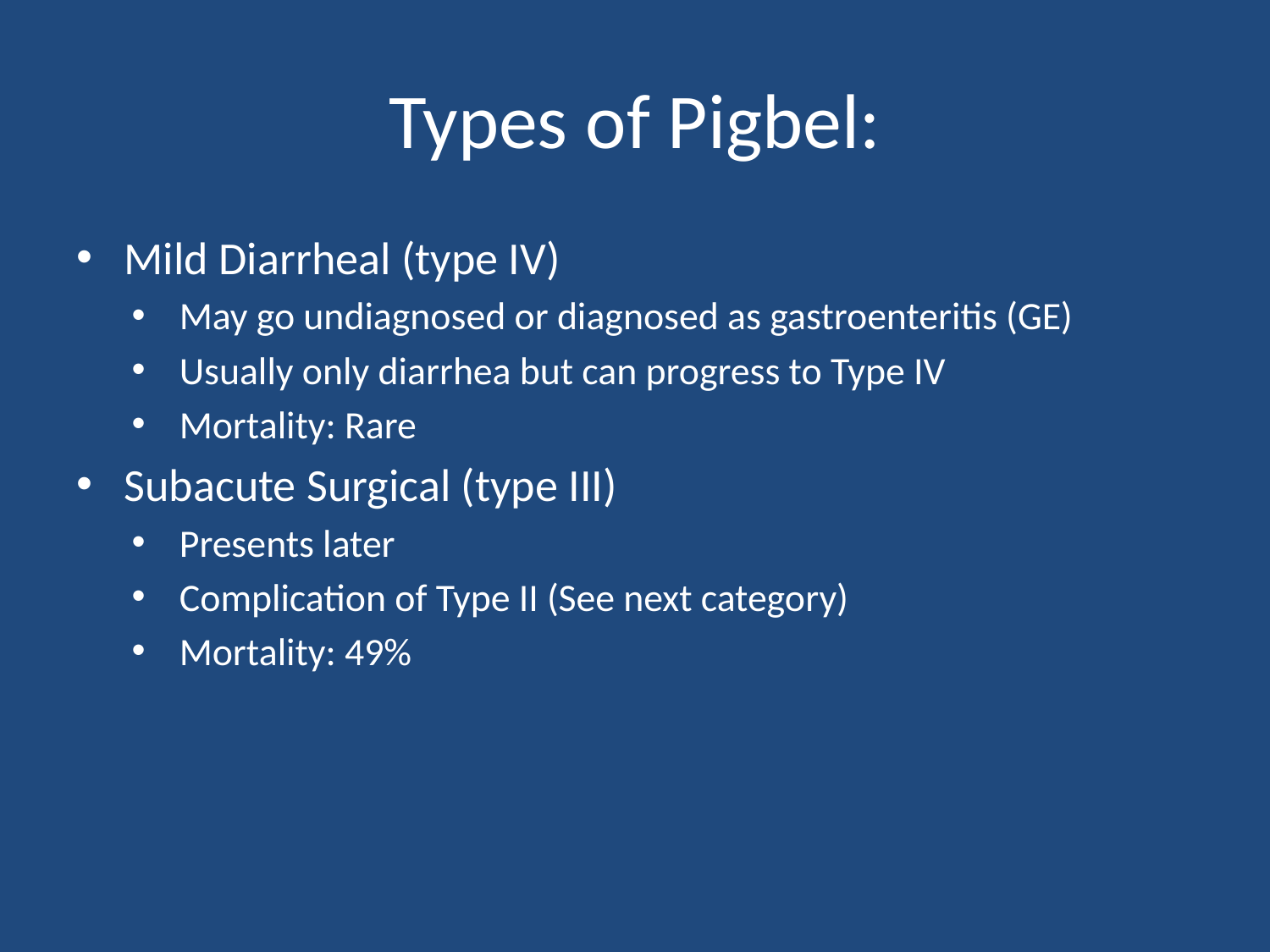

# Types of Pigbel:
Mild Diarrheal (type IV)
May go undiagnosed or diagnosed as gastroenteritis (GE)
Usually only diarrhea but can progress to Type IV
Mortality: Rare
Subacute Surgical (type III)
Presents later
Complication of Type II (See next category)
Mortality: 49%